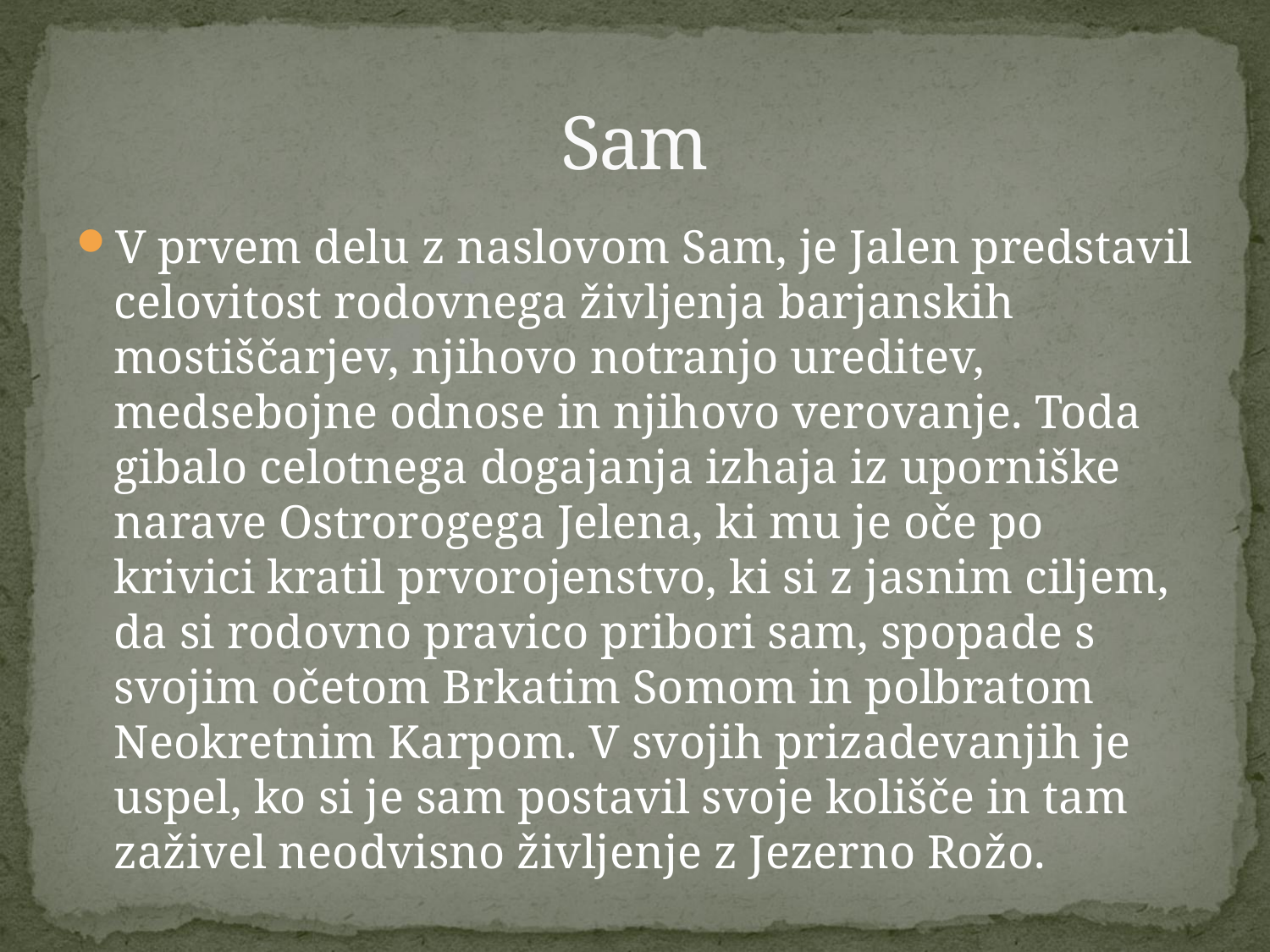

# Sam
V prvem delu z naslovom Sam, je Jalen predstavil celovitost rodovnega življenja barjanskih mostiščarjev, njihovo notranjo ureditev, medsebojne odnose in njihovo verovanje. Toda gibalo celotnega dogajanja izhaja iz uporniške narave Ostrorogega Jelena, ki mu je oče po krivici kratil prvorojenstvo, ki si z jasnim ciljem, da si rodovno pravico pribori sam, spopade s svojim očetom Brkatim Somom in polbratom Neokretnim Karpom. V svojih prizadevanjih je uspel, ko si je sam postavil svoje kolišče in tam zaživel neodvisno življenje z Jezerno Rožo.